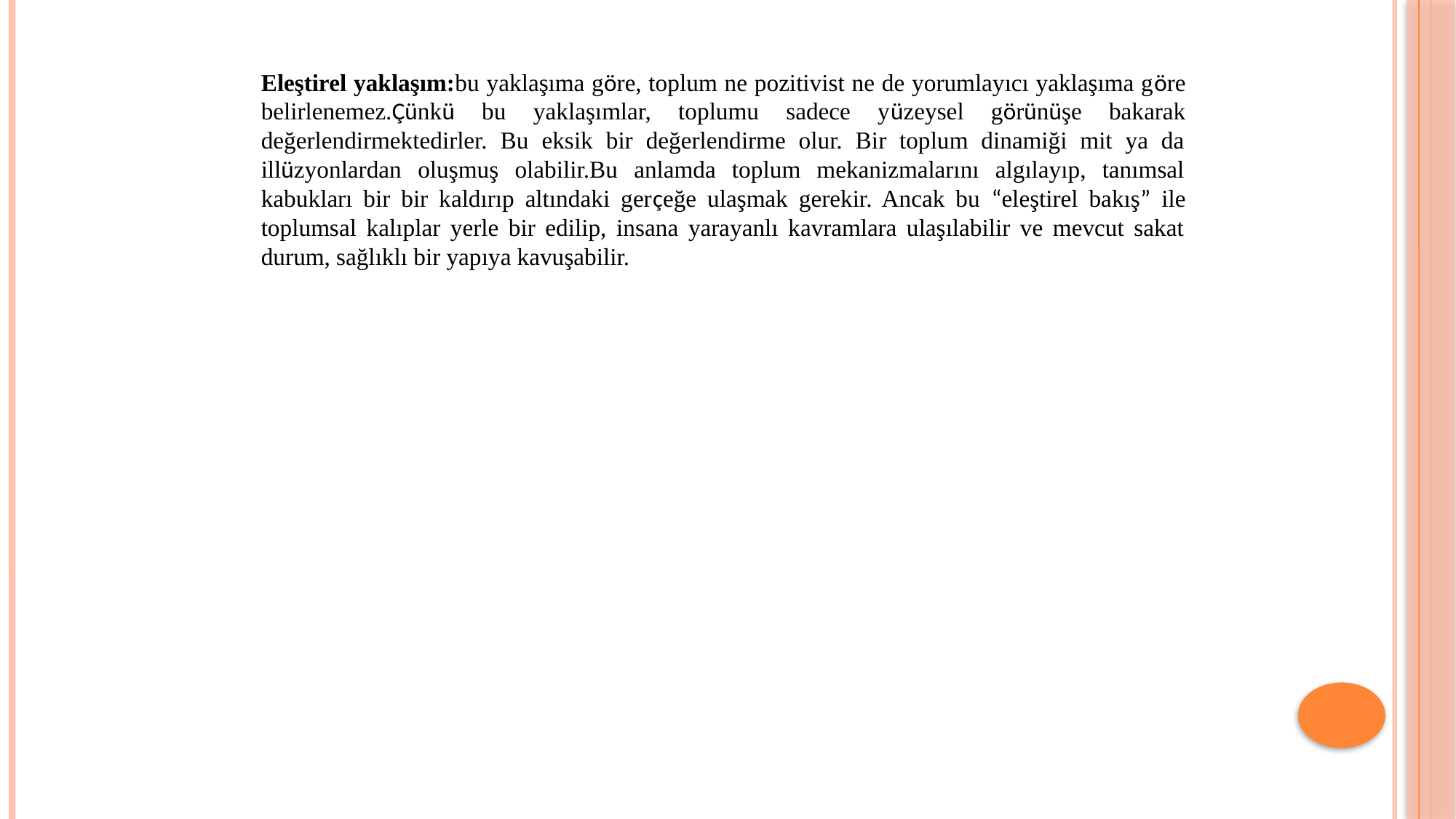

Eleştirel yaklaşım:bu yaklaşıma göre, toplum ne pozitivist ne de yorumlayıcı yaklaşıma göre belirlenemez.Çünkü bu yaklaşımlar, toplumu sadece yüzeysel görünüşe bakarak değerlendirmektedirler. Bu eksik bir değerlendirme olur. Bir toplum dinamiği mit ya da illüzyonlardan oluşmuş olabilir.Bu anlamda toplum mekanizmalarını algılayıp, tanımsal kabukları bir bir kaldırıp altındaki gerçeğe ulaşmak gerekir. Ancak bu “eleştirel bakış” ile toplumsal kalıplar yerle bir edilip, insana yarayanlı kavramlara ulaşılabilir ve mevcut sakat durum, sağlıklı bir yapıya kavuşabilir.